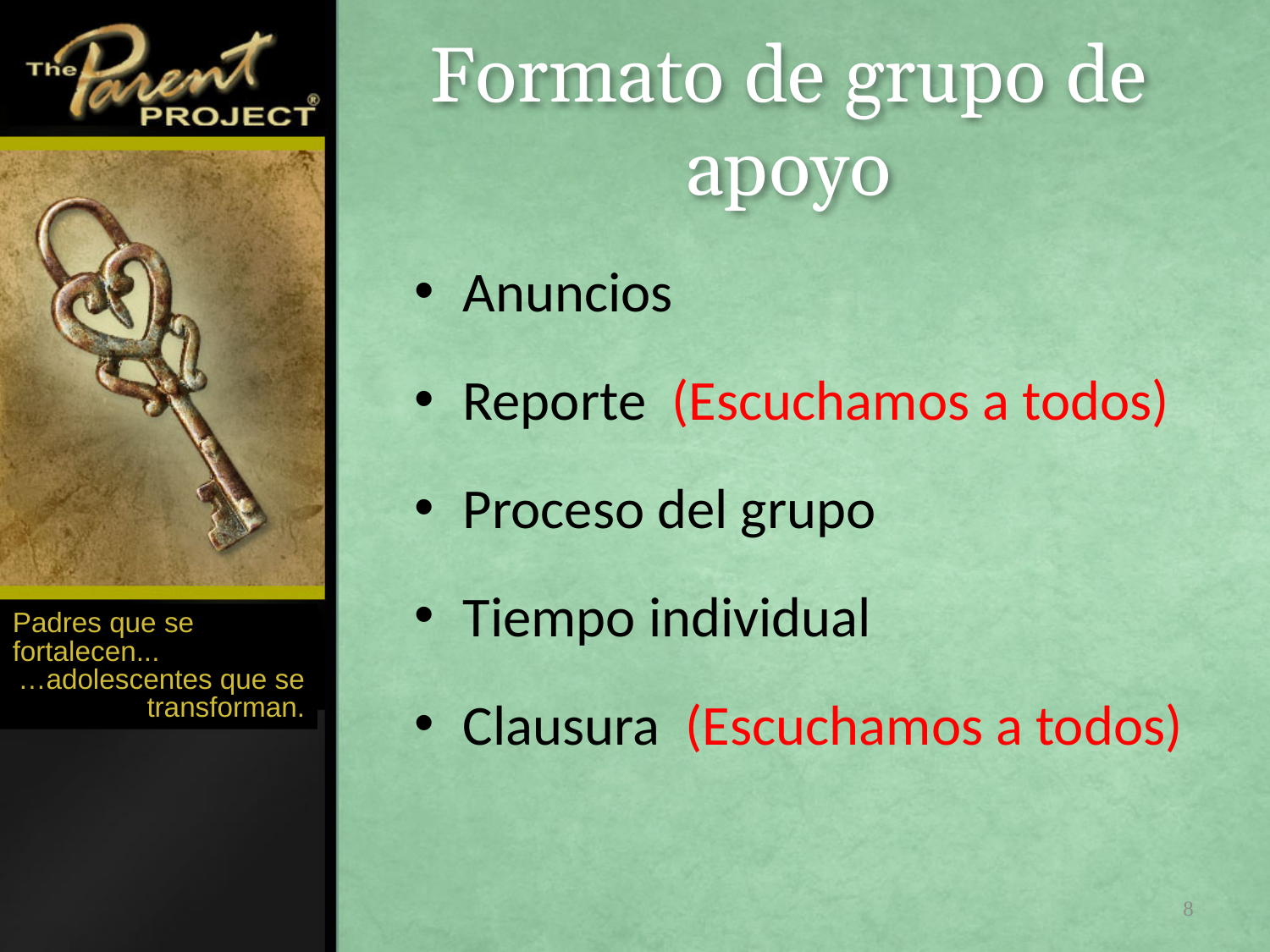

# Formato de grupo de apoyo
Anuncios
Reporte  (Escuchamos a todos)
Proceso del grupo
Tiempo individual
Clausura  (Escuchamos a todos)
Padres que se fortalecen...
…adolescentes que se transforman.
8